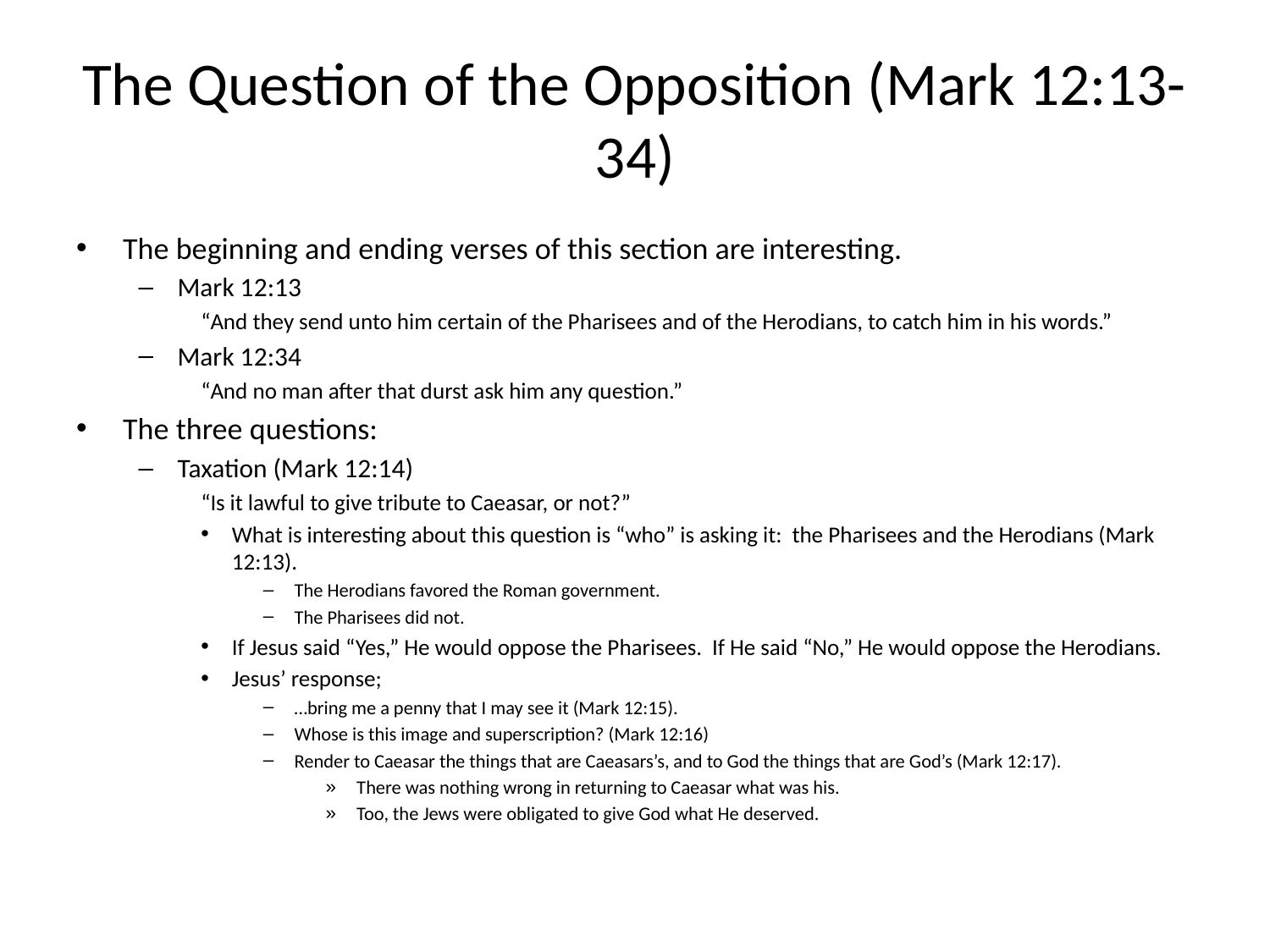

# The Question of the Opposition (Mark 12:13-34)
The beginning and ending verses of this section are interesting.
Mark 12:13
“And they send unto him certain of the Pharisees and of the Herodians, to catch him in his words.”
Mark 12:34
“And no man after that durst ask him any question.”
The three questions:
Taxation (Mark 12:14)
“Is it lawful to give tribute to Caeasar, or not?”
What is interesting about this question is “who” is asking it:  the Pharisees and the Herodians (Mark 12:13).
The Herodians favored the Roman government.
The Pharisees did not.
If Jesus said “Yes,” He would oppose the Pharisees.  If He said “No,” He would oppose the Herodians.
Jesus’ response;
…bring me a penny that I may see it (Mark 12:15).
Whose is this image and superscription? (Mark 12:16)
Render to Caeasar the things that are Caeasars’s, and to God the things that are God’s (Mark 12:17).
There was nothing wrong in returning to Caeasar what was his.
Too, the Jews were obligated to give God what He deserved.